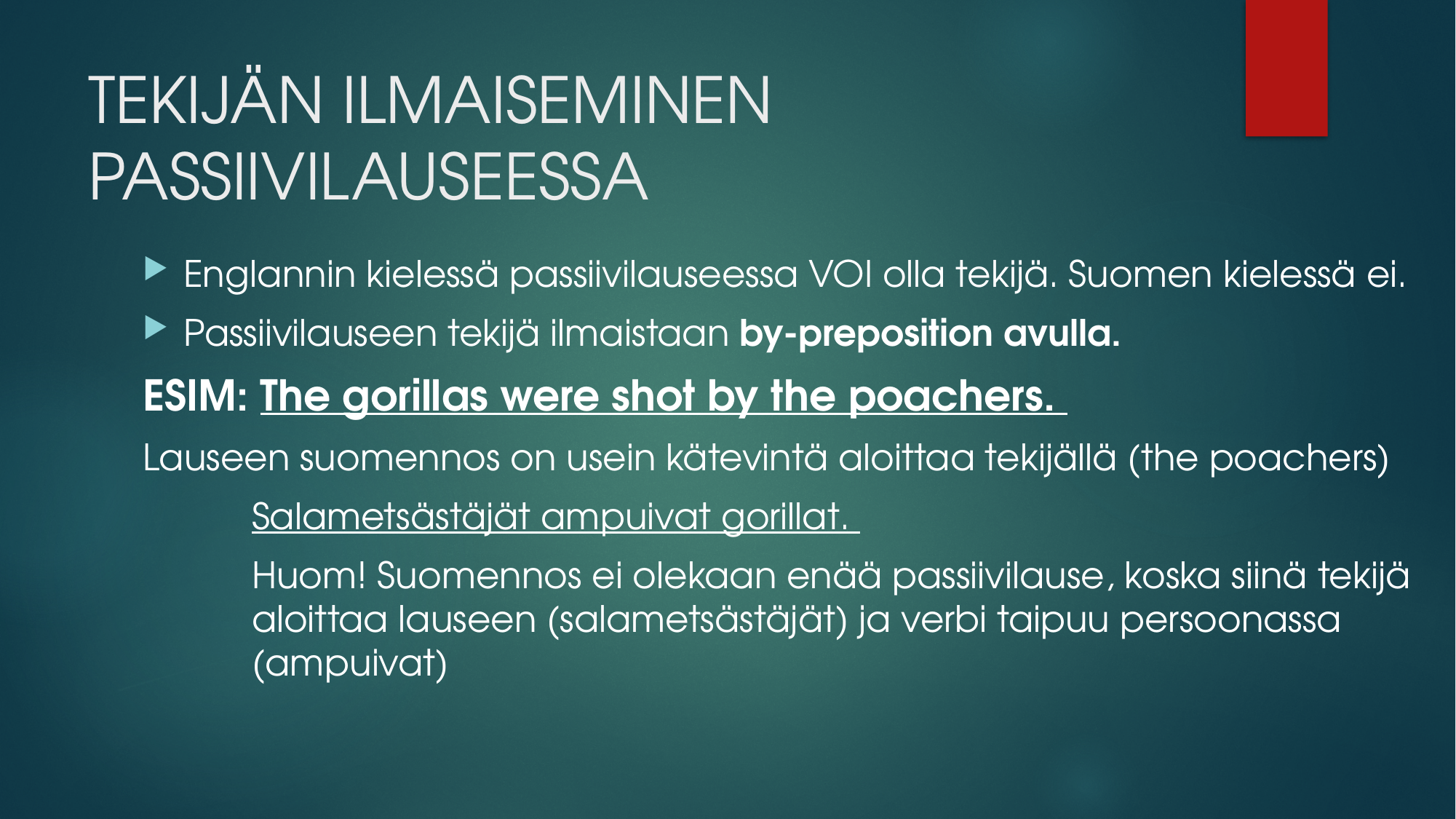

# TEKIJÄN ILMAISEMINEN PASSIIVILAUSEESSA
Englannin kielessä passiivilauseessa VOI olla tekijä. Suomen kielessä ei.
Passiivilauseen tekijä ilmaistaan by-preposition avulla.
ESIM: The gorillas were shot by the poachers.
Lauseen suomennos on usein kätevintä aloittaa tekijällä (the poachers)
	Salametsästäjät ampuivat gorillat.
	Huom! Suomennos ei olekaan enää passiivilause, koska siinä tekijä 	aloittaa lauseen (salametsästäjät) ja verbi taipuu persoonassa 	(ampuivat)